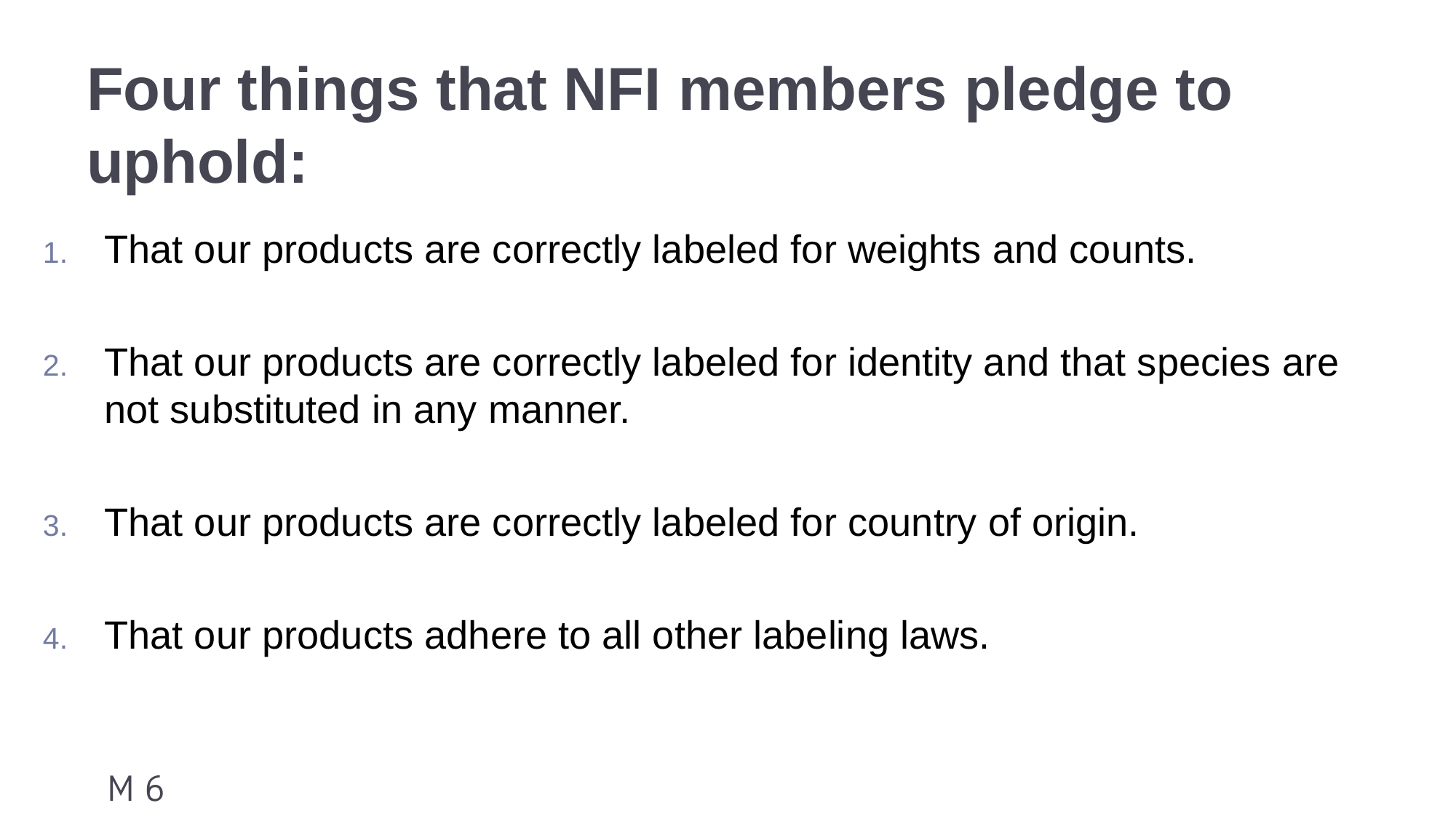

# Four things that NFI members pledge to uphold:
That our products are correctly labeled for weights and counts.

That our products are correctly labeled for identity and that species are not substituted in any manner.

That our products are correctly labeled for country of origin.

That our products adhere to all other labeling laws.
M 6